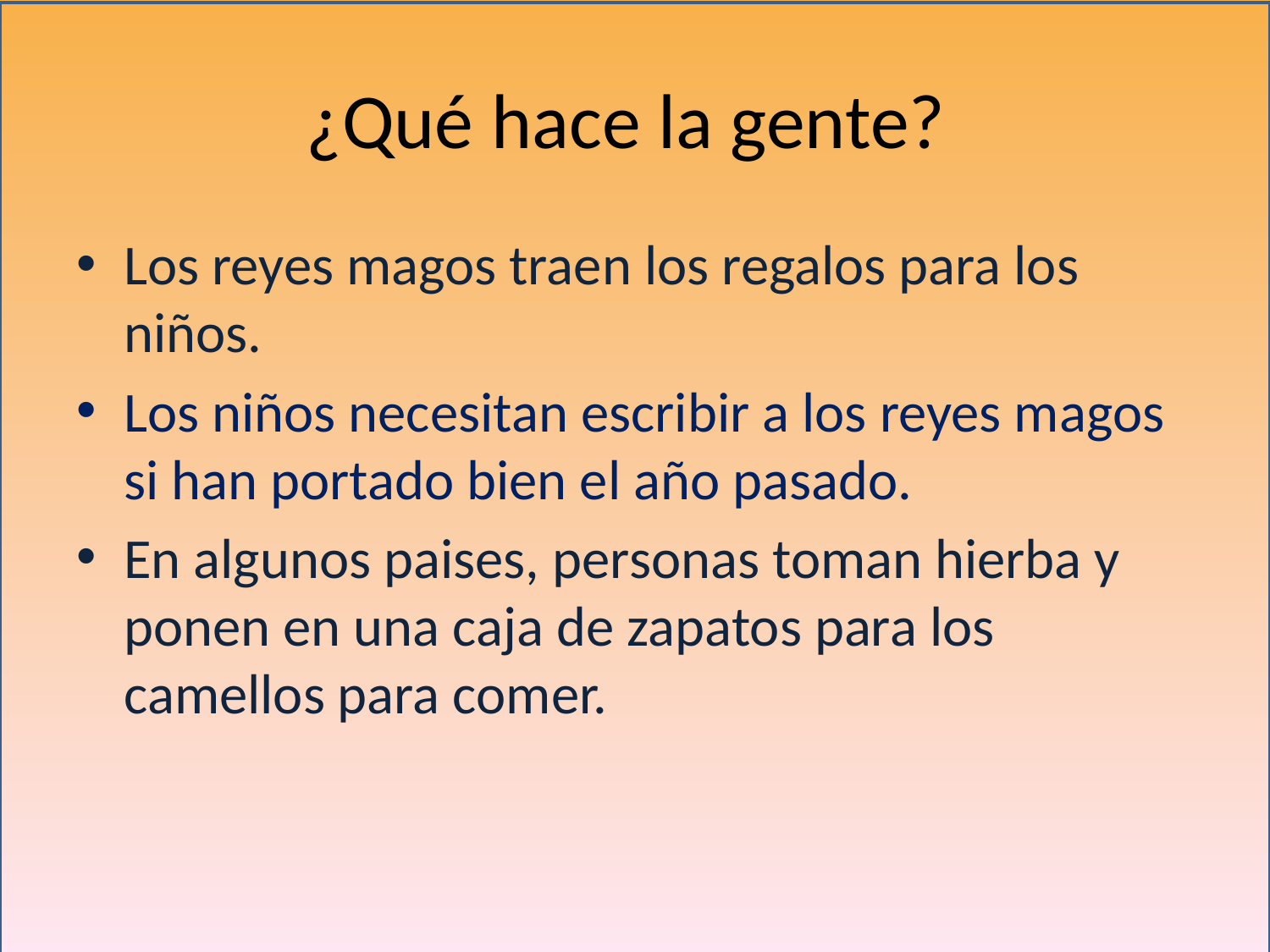

# ¿Qué hace la gente?
Los reyes magos traen los regalos para los niños.
Los niños necesitan escribir a los reyes magos si han portado bien el año pasado.
En algunos paises, personas toman hierba y ponen en una caja de zapatos para los camellos para comer.